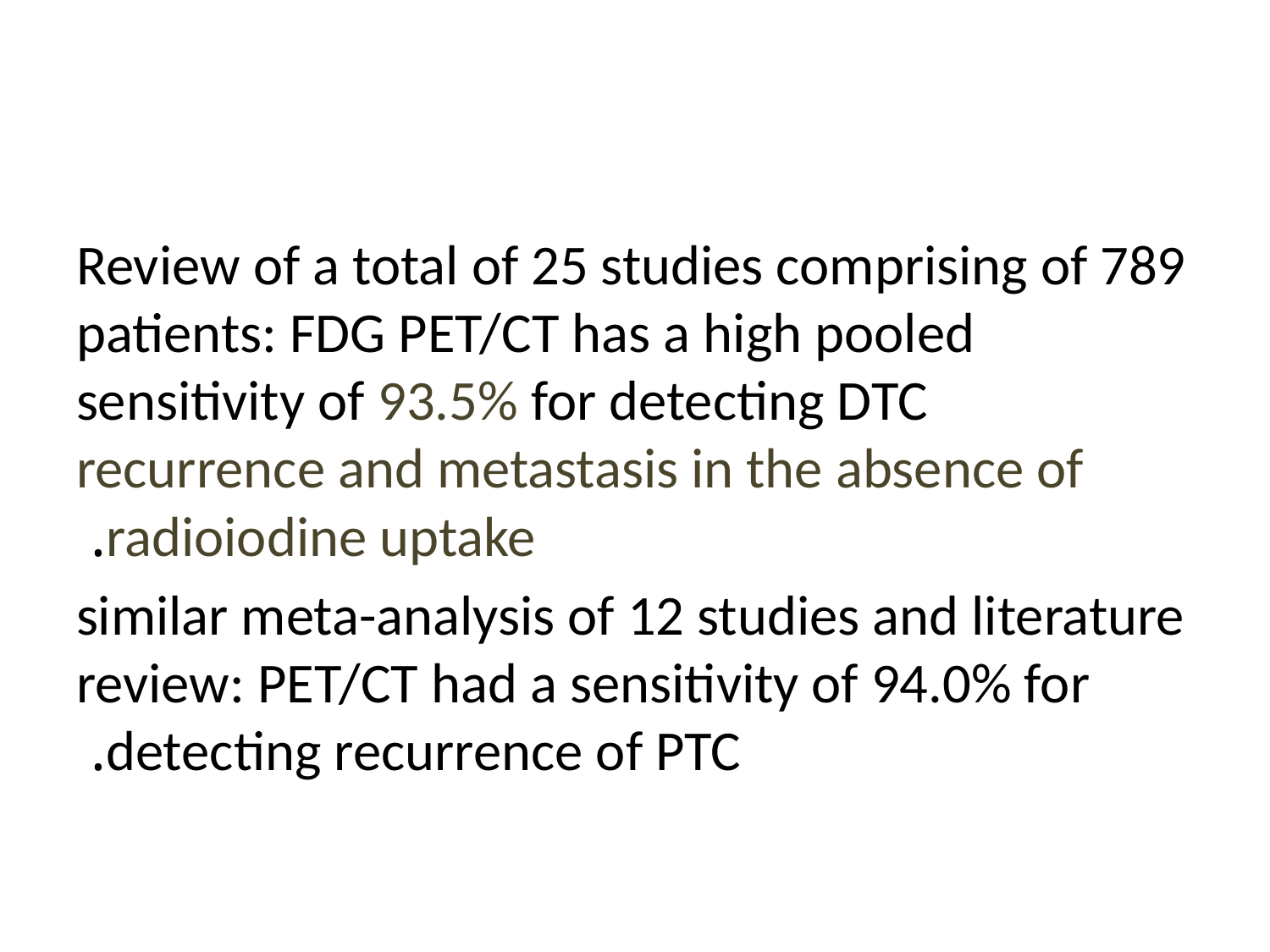

#
Review of a total of 25 studies comprising of 789 patients: FDG PET/CT has a high pooled sensitivity of 93.5% for detecting DTC recurrence and metastasis in the absence of radioiodine uptake.
similar meta-analysis of 12 studies and literature review: PET/CT had a sensitivity of 94.0% for detecting recurrence of PTC.